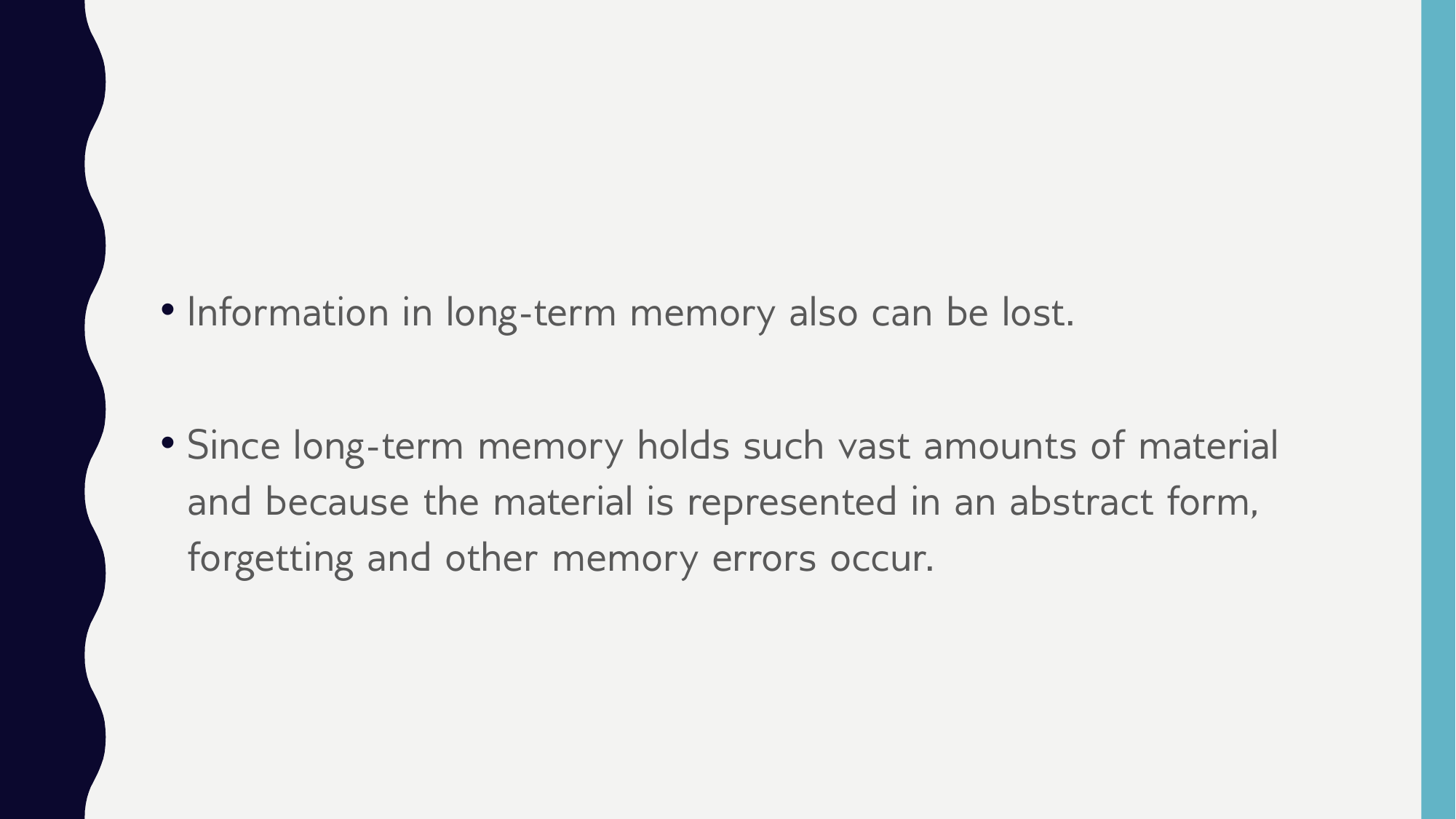

#
Information in long-term memory also can be lost.

Since long-term memory holds such vast amounts of material and because the material is represented in an abstract form, forgetting and other memory errors occur.